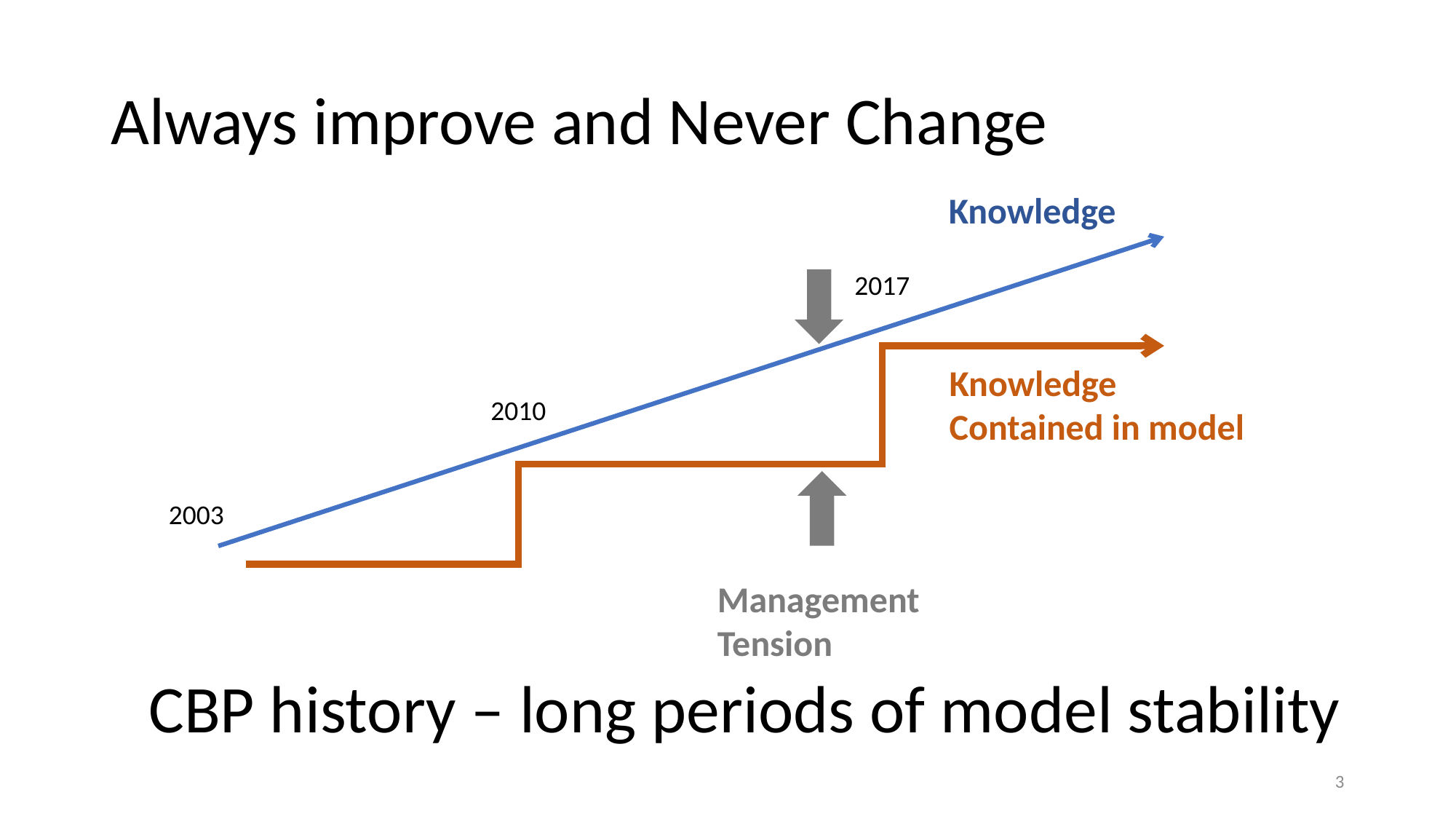

# Always improve and Never Change
Knowledge
2017

Knowledge
Contained in model
2010

2003
Management
Tension
CBP history – long periods of model stability
3